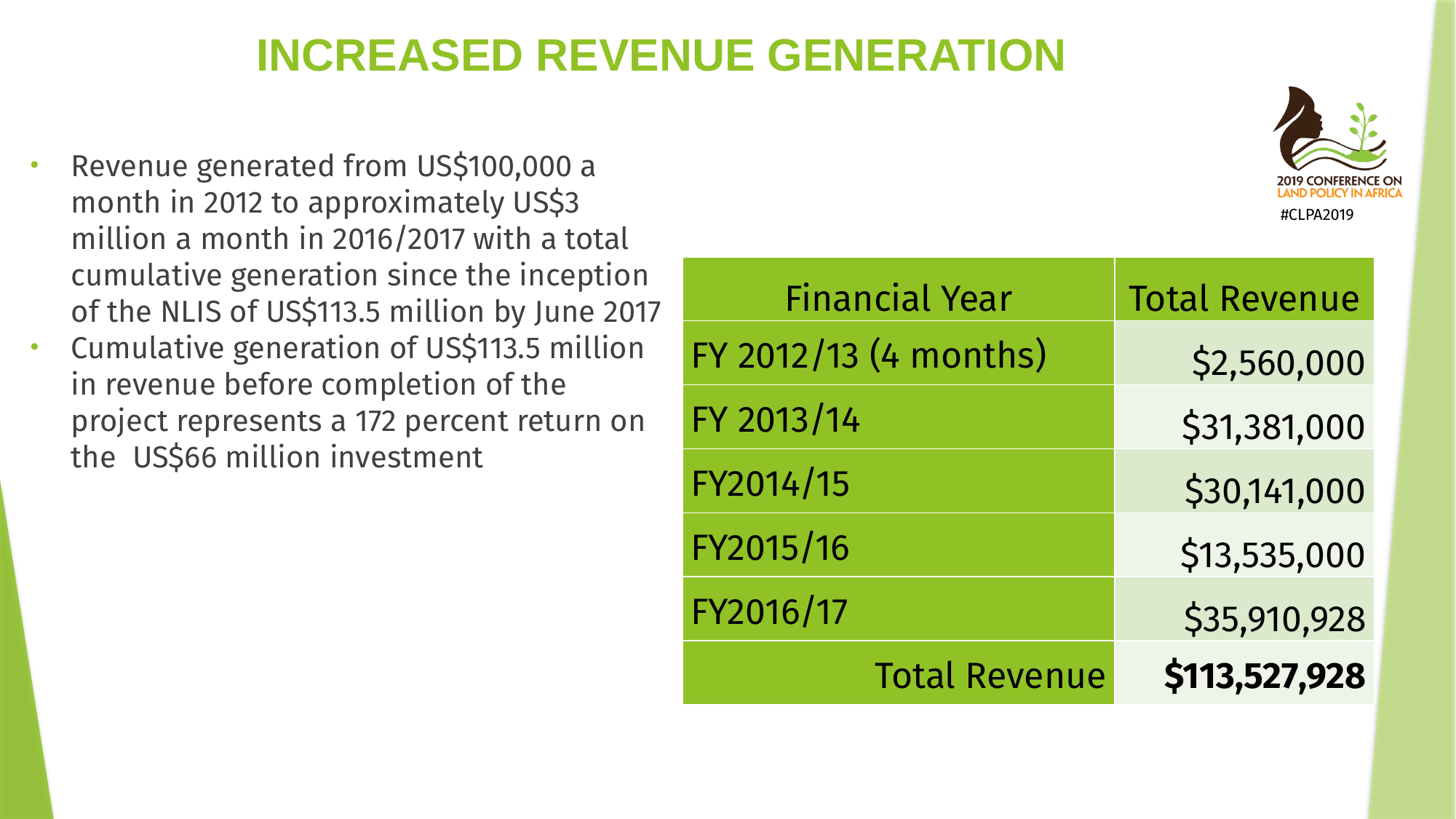

# INCREASED REVENUE GENERATION

Revenue generated from US$100,000 a month in 2012 to approximately US$3 million a month in 2016/2017 with a total cumulative generation since the inception of the NLIS of US$113.5 million by June 2017
Cumulative generation of US$113.5 million in revenue before completion of the project represents a 172 percent return on the  US$66 million investment

| Financial Year | Total Revenue |
| --- | --- |
| FY 2012/13 (4 months) | $2,560,000 |
| FY 2013/14 | $31,381,000 |
| FY2014/15 | $30,141,000 |
| FY2015/16 | $13,535,000 |
| FY2016/17 | $35,910,928 |
| Total Revenue | $113,527,928 |